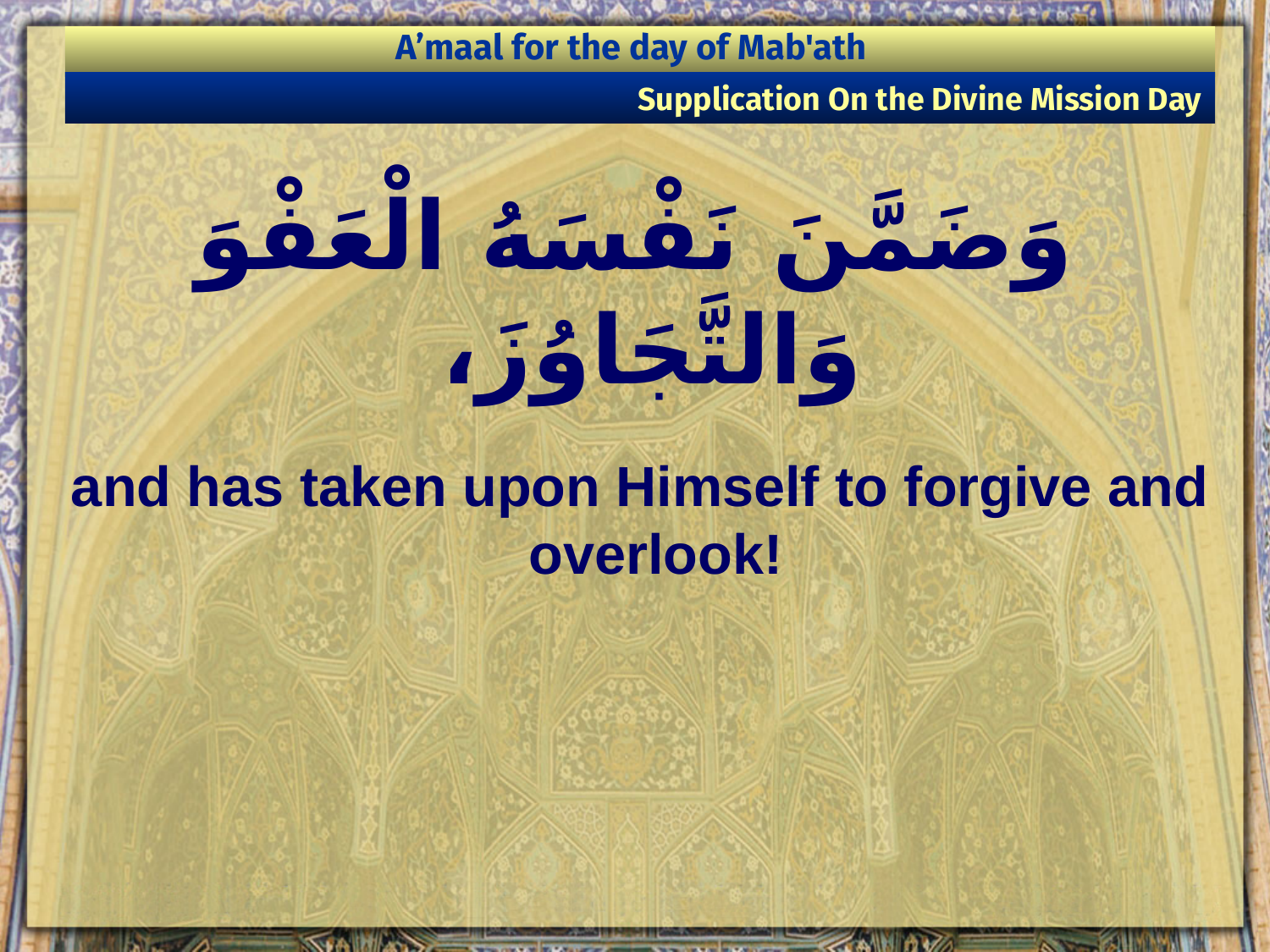

A’maal for the day of Mab'ath
Supplication On the Divine Mission Day
# وَضَمَّنَ نَفْسَهُ الْعَفْوَ وَالتَّجَاوُزَ،
and has taken upon Himself to forgive and overlook!